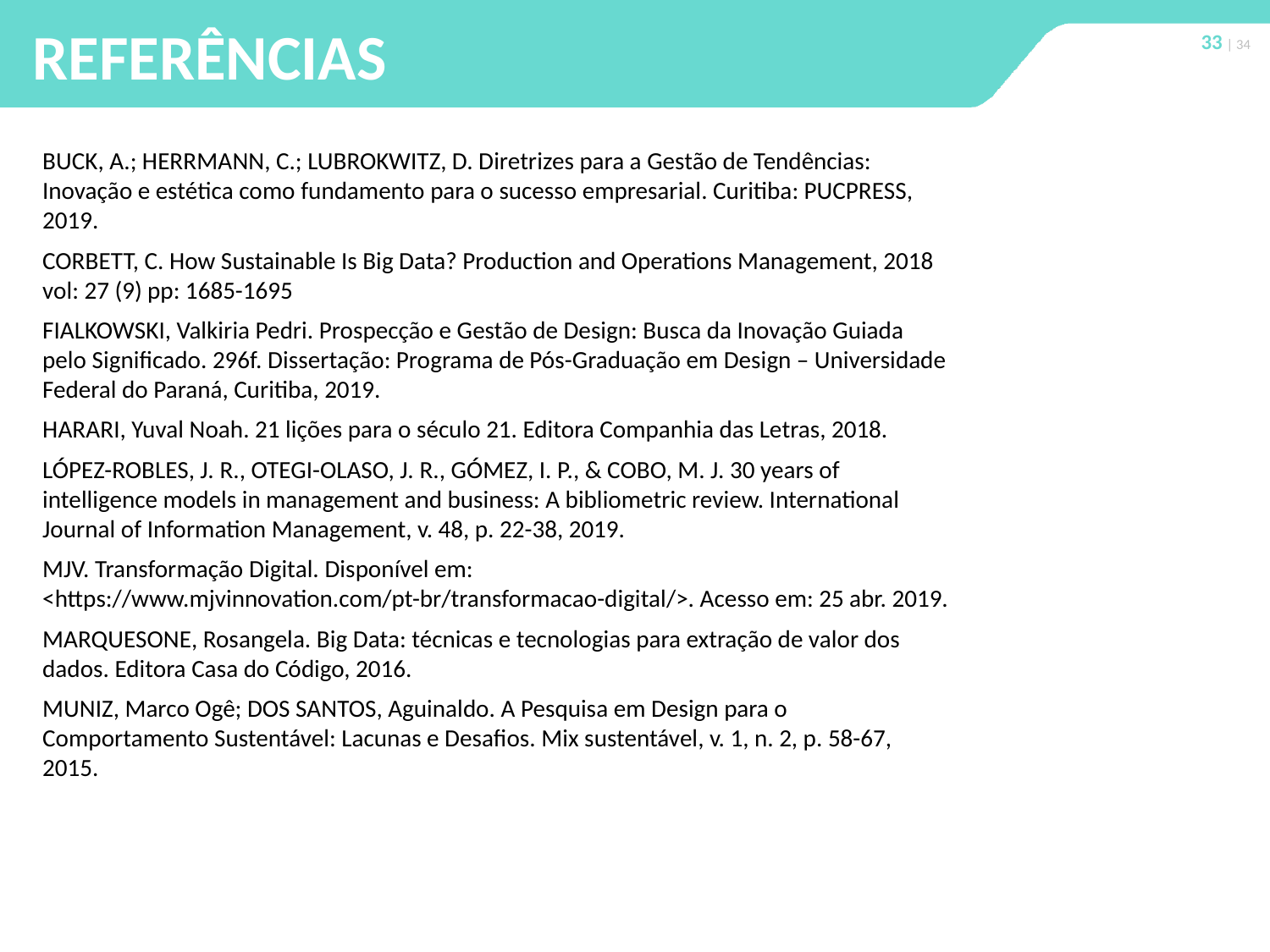

# REFERÊNCIAS
33 | 34

BUCK, A.; HERRMANN, C.; LUBROKWITZ, D. Diretrizes para a Gestão de Tendências: Inovação e estética como fundamento para o sucesso empresarial. Curitiba: PUCPRESS, 2019.
CORBETT, C. How Sustainable Is Big Data? Production and Operations Management, 2018 vol: 27 (9) pp: 1685-1695
FIALKOWSKI, Valkiria Pedri. Prospecção e Gestão de Design: Busca da Inovação Guiada pelo Significado. 296f. Dissertação: Programa de Pós-Graduação em Design – Universidade Federal do Paraná, Curitiba, 2019.
HARARI, Yuval Noah. 21 lições para o século 21. Editora Companhia das Letras, 2018.
LÓPEZ-ROBLES, J. R., OTEGI-OLASO, J. R., GÓMEZ, I. P., & COBO, M. J. 30 years of intelligence models in management and business: A bibliometric review. International Journal of Information Management, v. 48, p. 22-38, 2019.
MJV. Transformação Digital. Disponível em: <https://www.mjvinnovation.com/pt-br/transformacao-digital/>. Acesso em: 25 abr. 2019.
MARQUESONE, Rosangela. Big Data: técnicas e tecnologias para extração de valor dos dados. Editora Casa do Código, 2016.
MUNIZ, Marco Ogê; DOS SANTOS, Aguinaldo. A Pesquisa em Design para o Comportamento Sustentável: Lacunas e Desafios. Mix sustentável, v. 1, n. 2, p. 58-67, 2015.